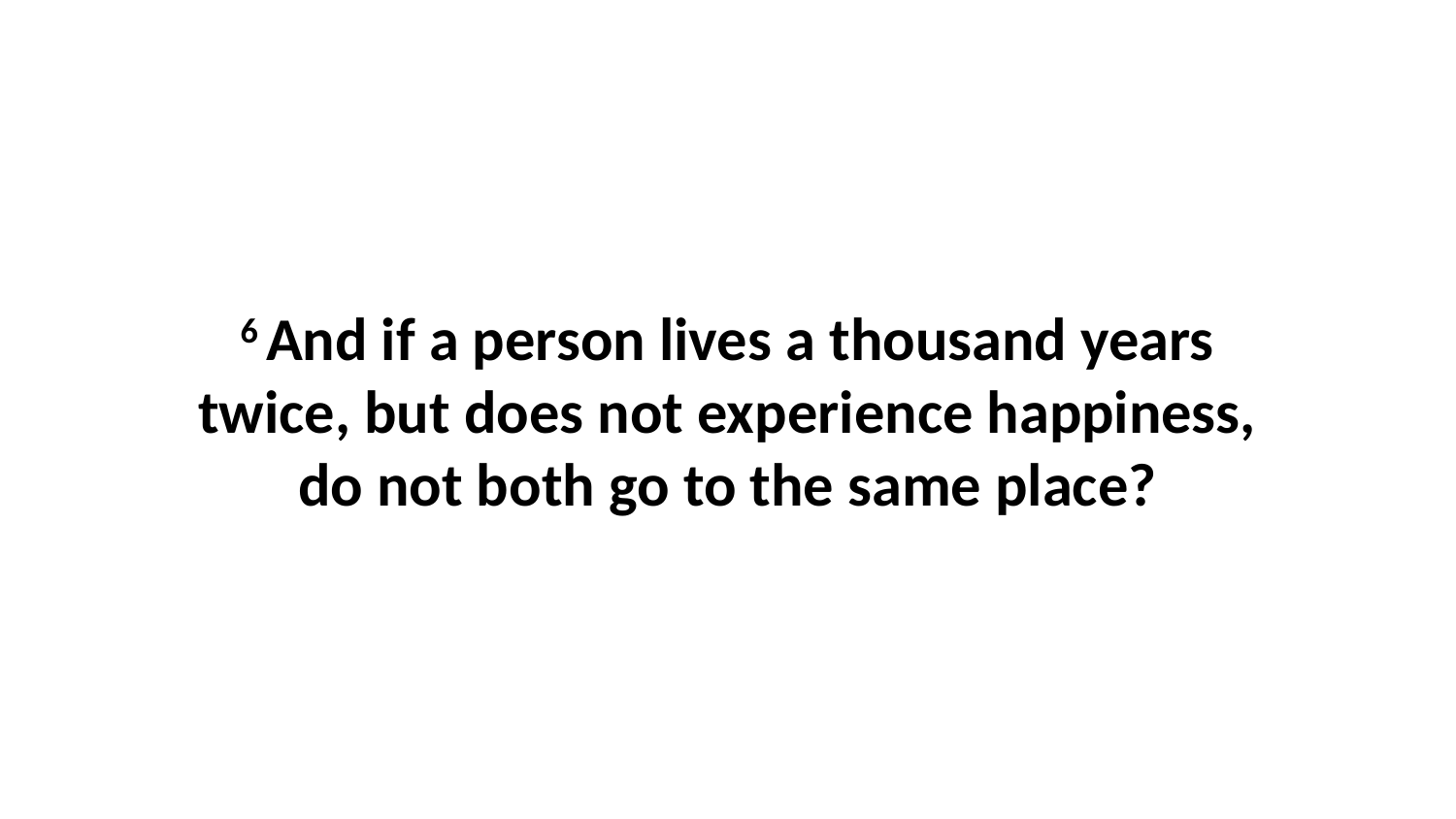

6 And if a person lives a thousand years twice, but does not experience happiness, do not both go to the same place?